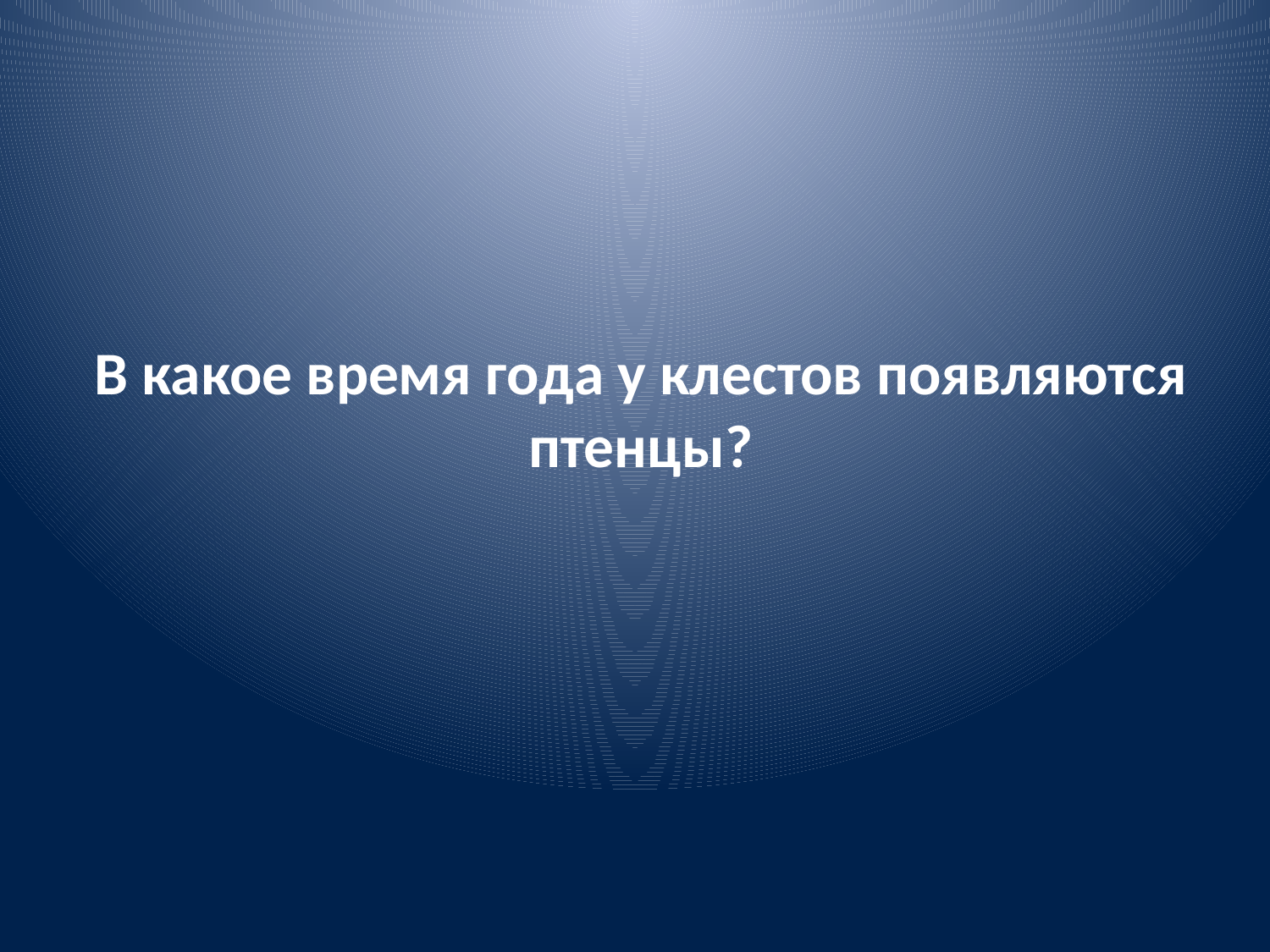

# В какое время года у клестов появляются птенцы?